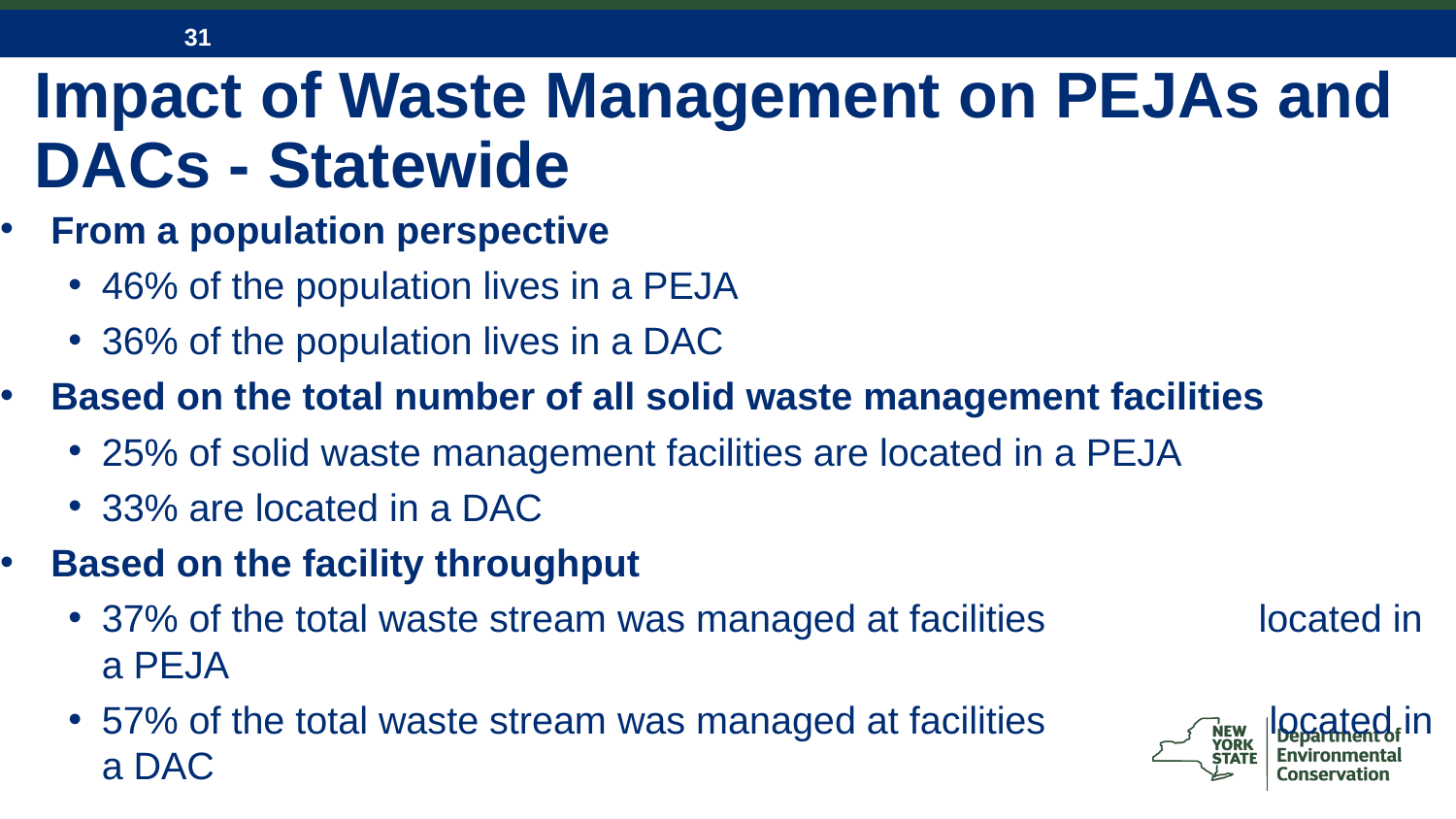

# Impact of Waste Management on PEJAs and DACs - Statewide
From a population perspective
46% of the population lives in a PEJA
36% of the population lives in a DAC
Based on the total number of all solid waste management facilities
25% of solid waste management facilities are located in a PEJA
33% are located in a DAC
Based on the facility throughput
37% of the total waste stream was managed at facilities                    located in a PEJA
57% of the total waste stream was managed at facilities                     located in a DAC